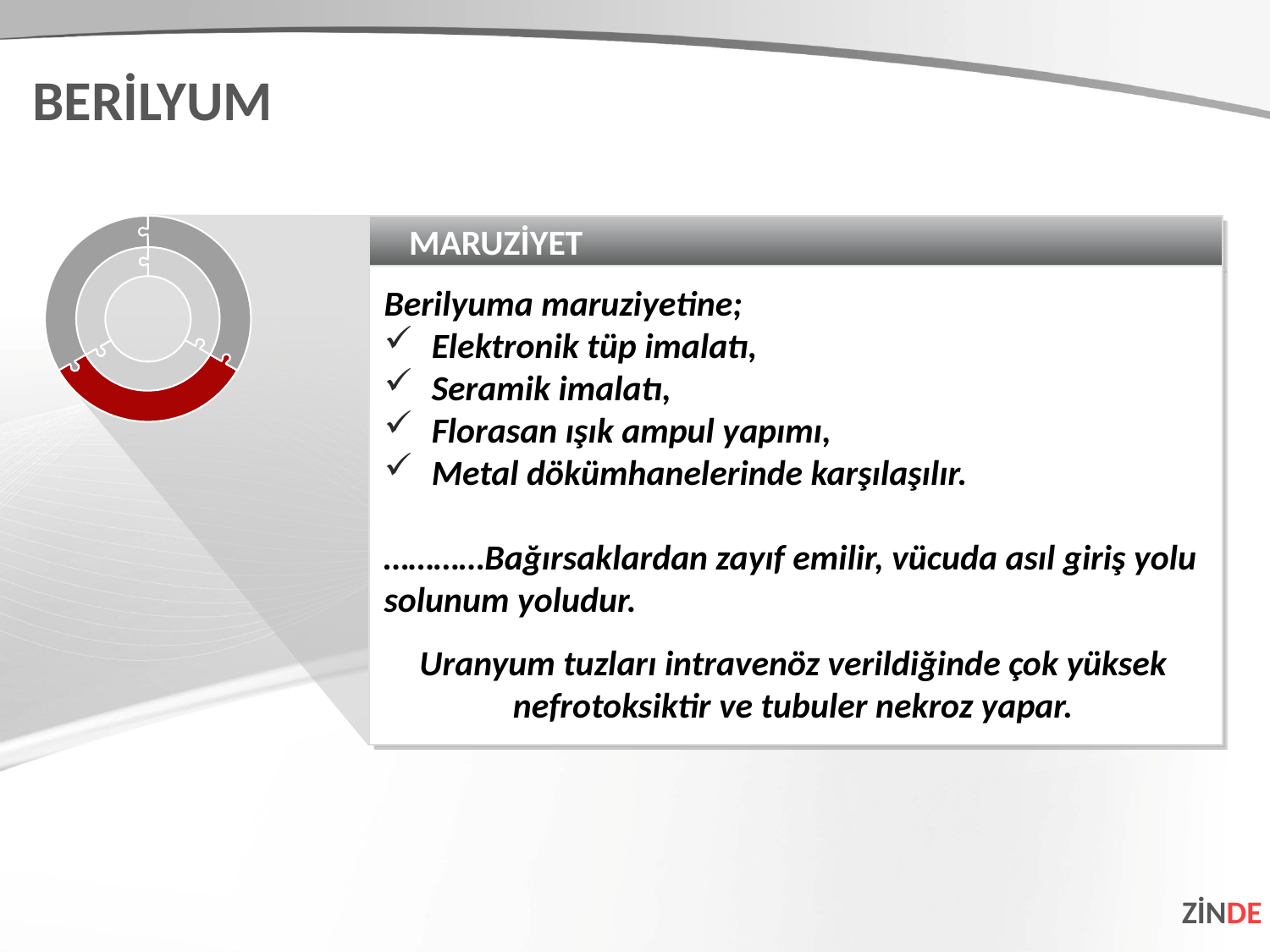

BERİLYUM

MARUZİYET
Berilyuma maruziyetine;
Elektronik tüp imalatı,
Seramik imalatı,
Florasan ışık ampul yapımı,
Metal dökümhanelerinde karşılaşılır.

…………Bağırsaklardan zayıf emilir, vücuda asıl giriş yolu solunum yoludur.
Uranyum tuzları intravenöz verildiğinde çok yüksek nefrotoksiktir ve tubuler nekroz yapar.
ZİNDE